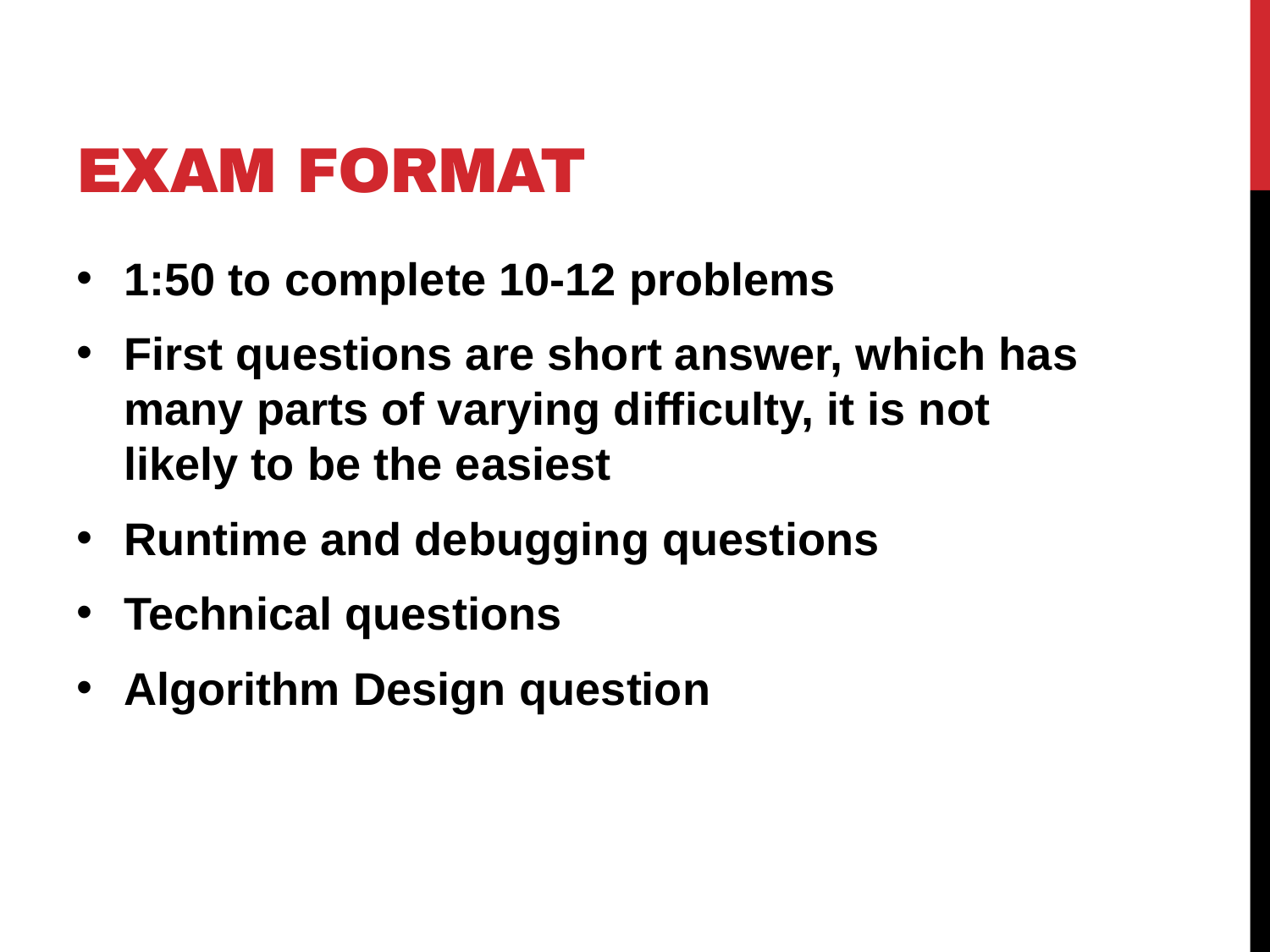

# Exam Format
1:50 to complete 10-12 problems
First questions are short answer, which has many parts of varying difficulty, it is not likely to be the easiest
Runtime and debugging questions
Technical questions
Algorithm Design question